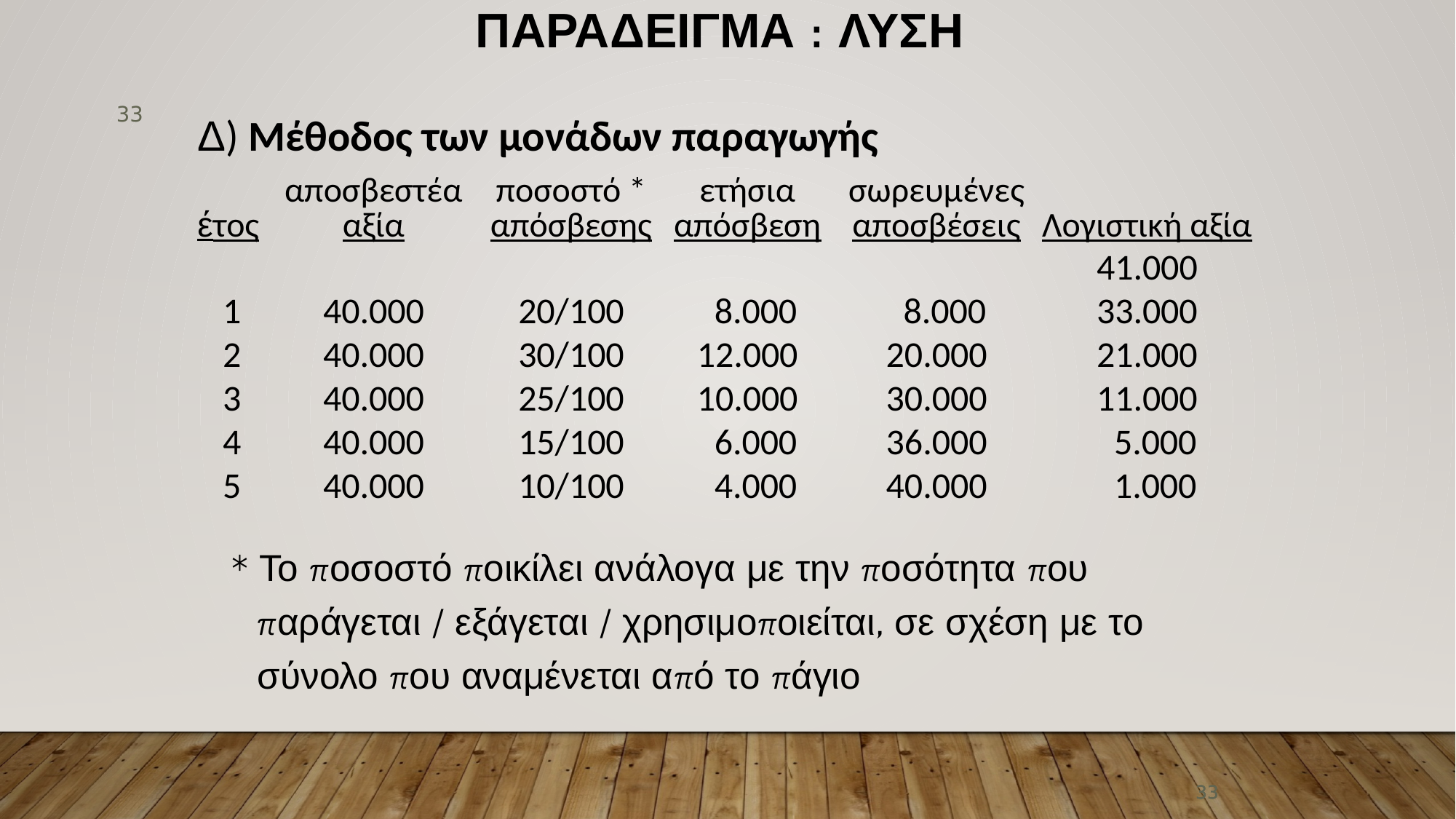

ΠαρΑδειγμα : ΛΥση
33
| Δ) Μέθοδος των μονάδων παραγωγής |  |  |  |  |  |
| --- | --- | --- | --- | --- | --- |
| έτος | αποσβεστέα αξία | ποσοστό \* απόσβεσης | ετήσια απόσβεση | σωρευμένες αποσβέσεις | Λογιστική αξία |
|  |  |  |  |  | 41.000 |
| 1 | 40.000 | 20/100 | 8.000 | 8.000 | 33.000 |
| 2 | 40.000 | 30/100 | 12.000 | 20.000 | 21.000 |
| 3 | 40.000 | 25/100 | 10.000 | 30.000 | 11.000 |
| 4 | 40.000 | 15/100 | 6.000 | 36.000 | 5.000 |
| 5 | 40.000 | 10/100 | 4.000 | 40.000 | 1.000 |
* Το ποσοστό ποικίλει ανάλογα με την ποσότητα που παράγεται / εξάγεται / χρησιμοποιείται, σε σχέση με το σύνολο που αναμένεται από το πάγιο
33
33
33